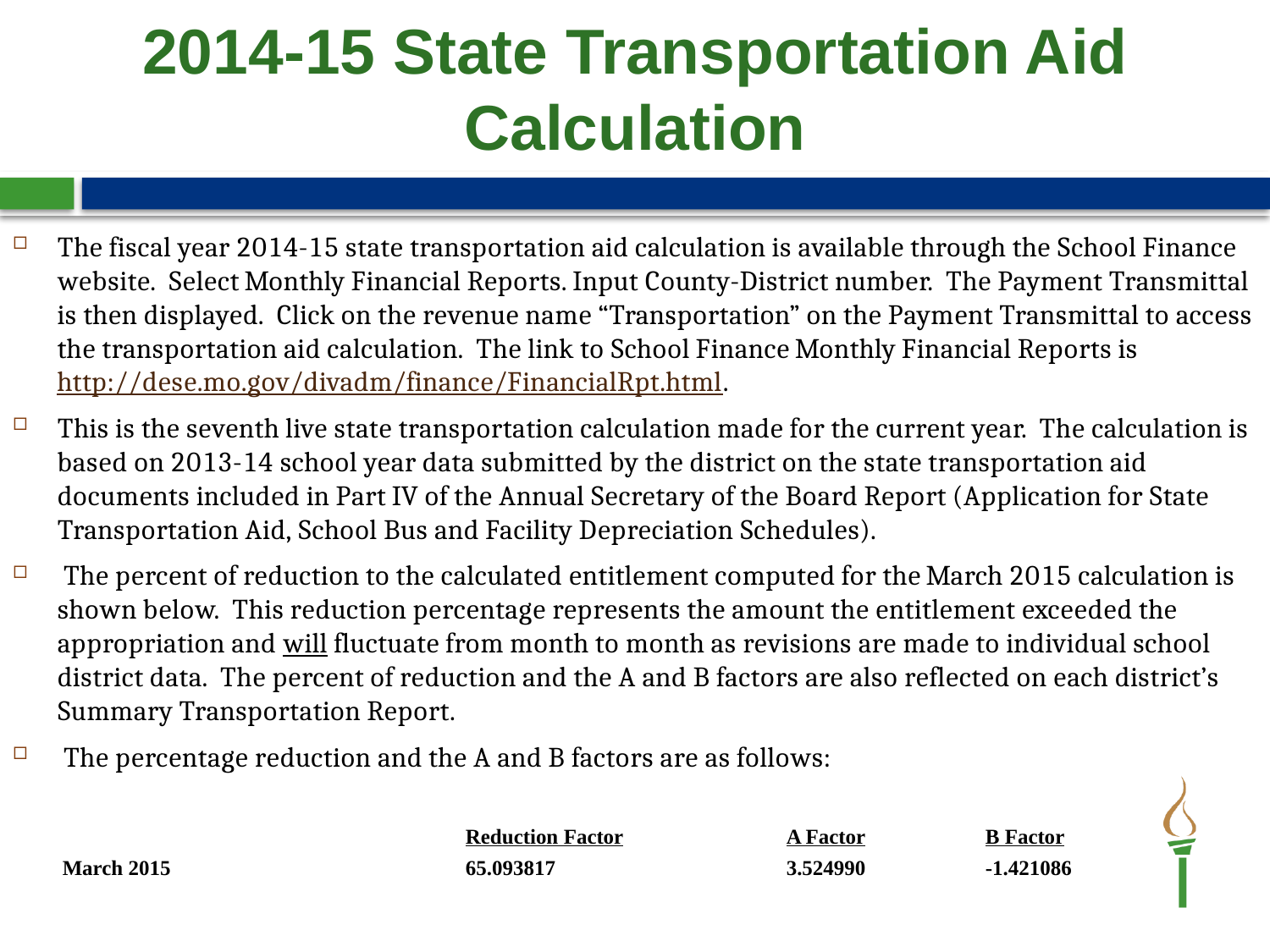

# 2014-15 State Transportation Aid Calculation
The fiscal year 2014-15 state transportation aid calculation is available through the School Finance website.  Select Monthly Financial Reports. Input County-District number.  The Payment Transmittal is then displayed.  Click on the revenue name “Transportation” on the Payment Transmittal to access the transportation aid calculation.  The link to School Finance Monthly Financial Reports is http://dese.mo.gov/divadm/finance/FinancialRpt.html.
This is the seventh live state transportation calculation made for the current year.  The calculation is based on 2013-14 school year data submitted by the district on the state transportation aid documents included in Part IV of the Annual Secretary of the Board Report (Application for State Transportation Aid, School Bus and Facility Depreciation Schedules).
 The percent of reduction to the calculated entitlement computed for the March 2015 calculation is shown below.  This reduction percentage represents the amount the entitlement exceeded the appropriation and will fluctuate from month to month as revisions are made to individual school district data.  The percent of reduction and the A and B factors are also reflected on each district’s Summary Transportation Report.
 The percentage reduction and the A and B factors are as follows:

|  | Reduction Factor | A Factor | B Factor |
| --- | --- | --- | --- |
| March 2015 | 65.093817 | 3.524990 | -1.421086 |